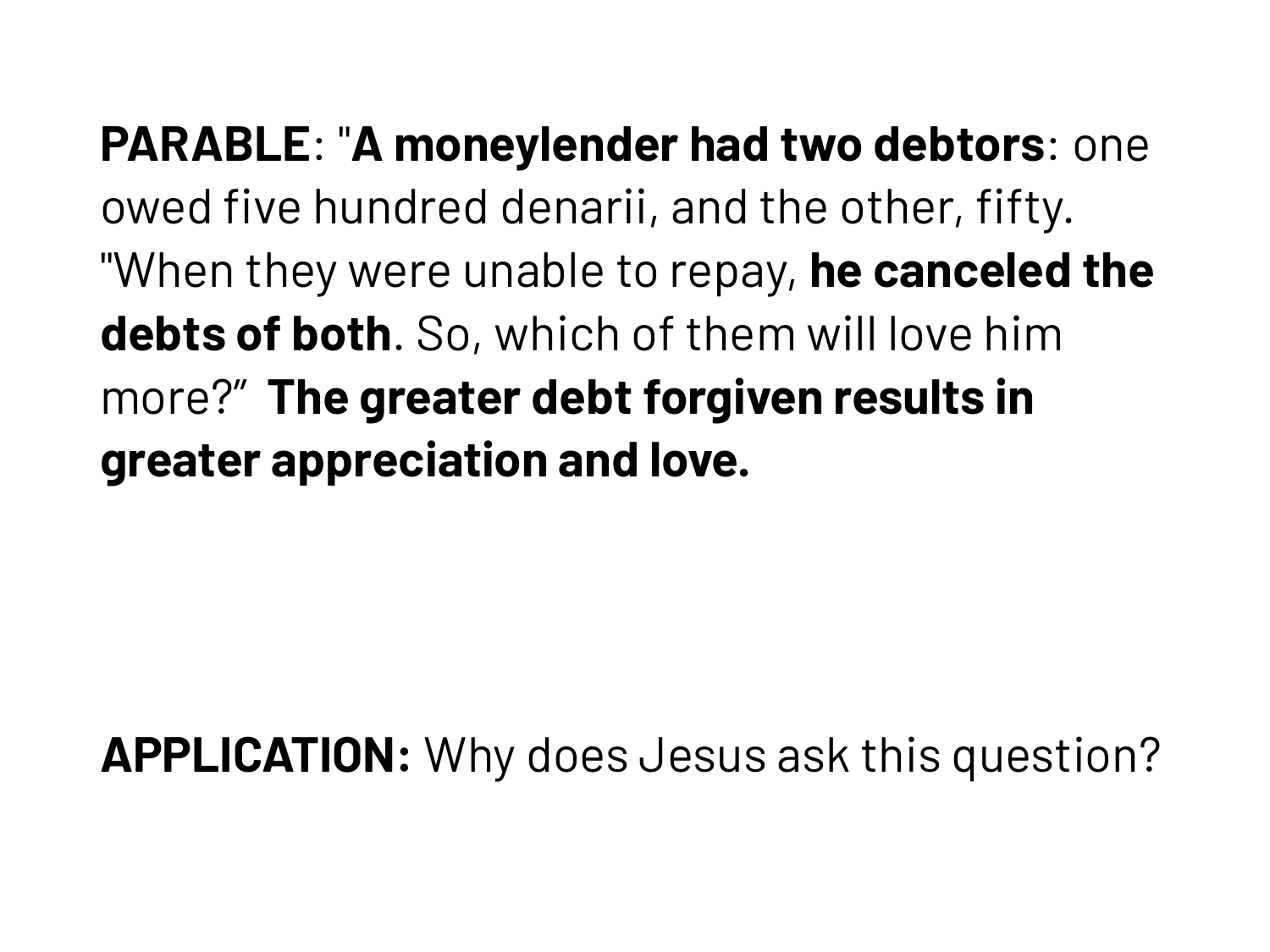

#

PARABLE: "A moneylender had two debtors: one owed five hundred denarii, and the other, fifty. "When they were unable to repay, he canceled the debts of both. So, which of them will love him more?”  The greater debt forgiven results in greater appreciation and love.

APPLICATION: Why does Jesus ask this question?